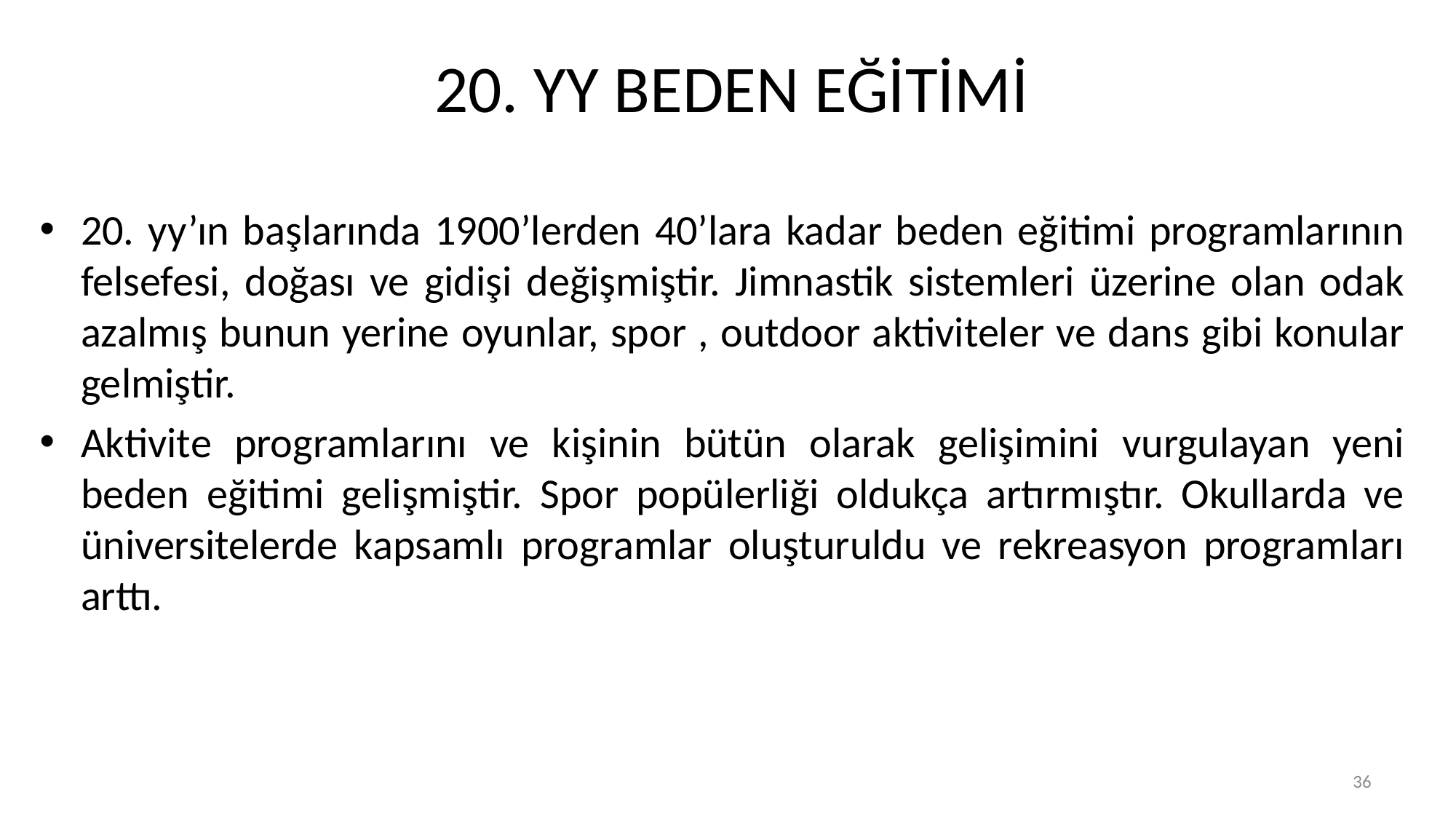

# 20. YY BEDEN EĞİTİMİ
20. yy’ın başlarında 1900’lerden 40’lara kadar beden eğitimi programlarının felsefesi, doğası ve gidişi değişmiştir. Jimnastik sistemleri üzerine olan odak azalmış bunun yerine oyunlar, spor , outdoor aktiviteler ve dans gibi konular gelmiştir.
Aktivite programlarını ve kişinin bütün olarak gelişimini vurgulayan yeni beden eğitimi gelişmiştir. Spor popülerliği oldukça artırmıştır. Okullarda ve üniversitelerde kapsamlı programlar oluşturuldu ve rekreasyon programları arttı.

36